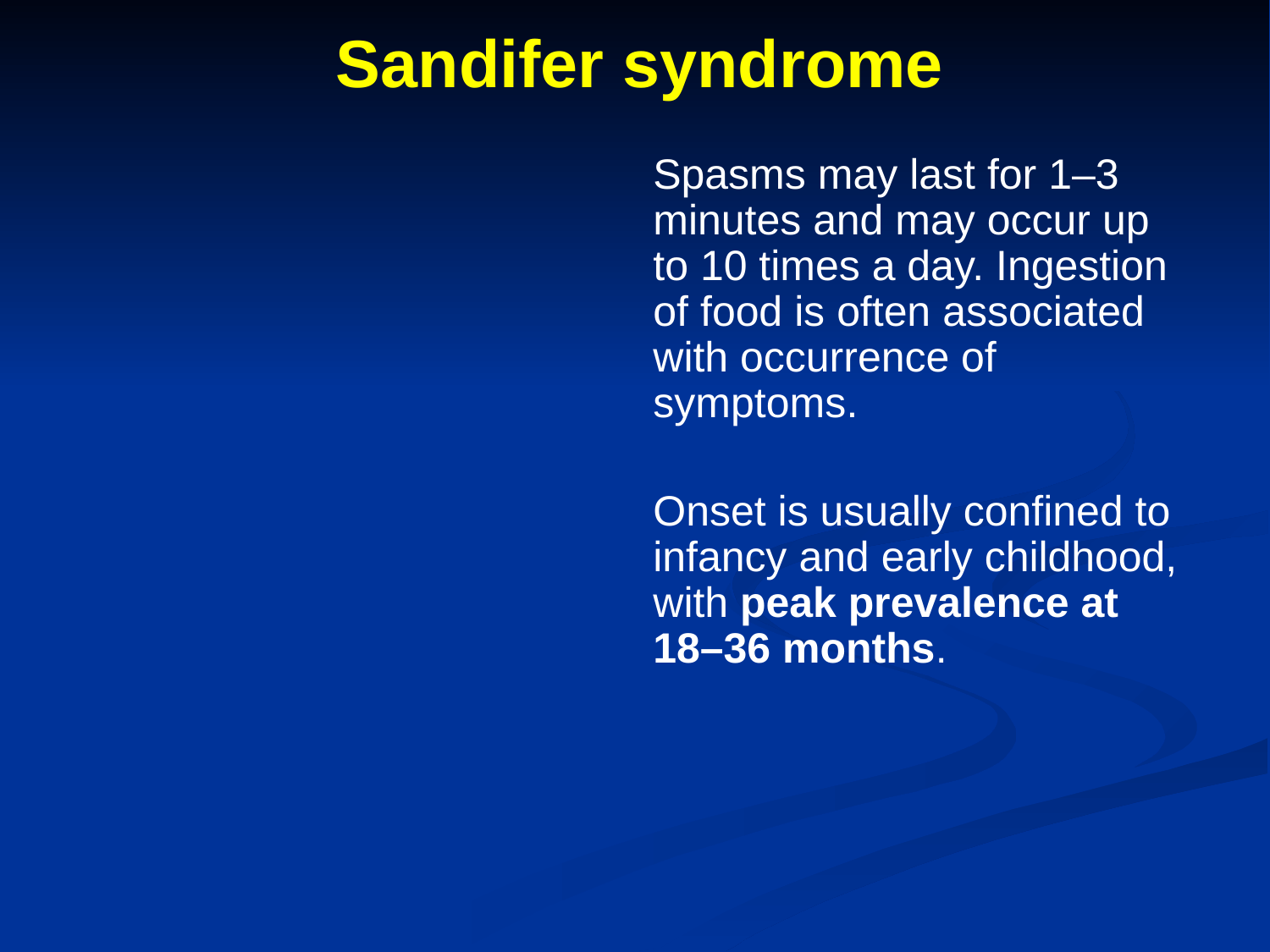

# Sandifer syndrome
Spasms may last for 1–3 minutes and may occur up to 10 times a day. Ingestion of food is often associated with occurrence of symptoms.

Onset is usually confined to infancy and early childhood, with peak prevalence at 18–36 months.